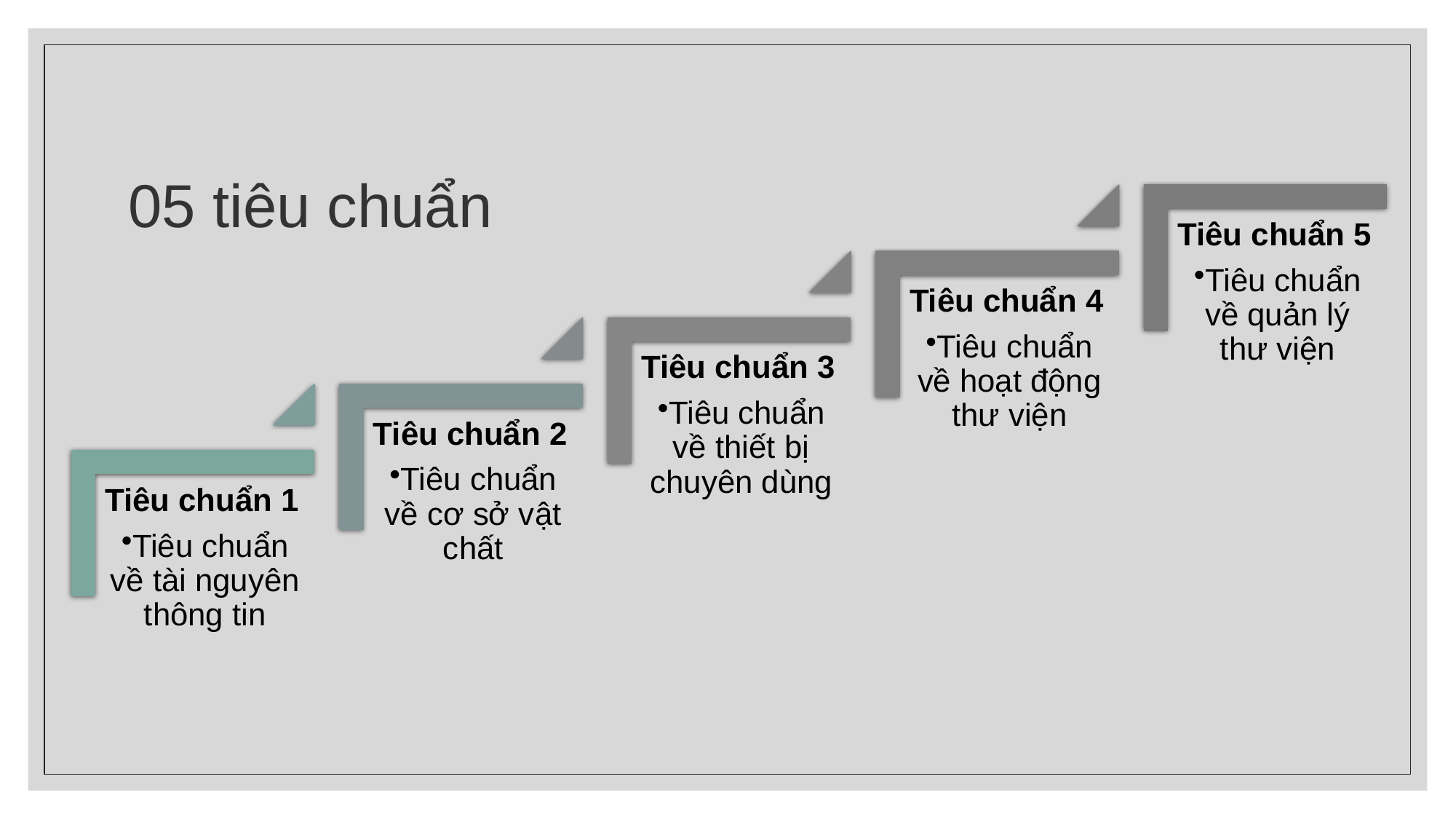

# 05 tiêu chuẩn
Tiêu chuẩn 1
Tiêu chuẩn về tài nguyên thông tin
Tiêu chuẩn 2
Tiêu chuẩn về cơ sở vật chất
Tiêu chuẩn 3
Tiêu chuẩn về thiết bị chuyên dùng
Tiêu chuẩn 4
Tiêu chuẩn về hoạt động thư viện
Tiêu chuẩn 5
Tiêu chuẩn về quản lý thư viện